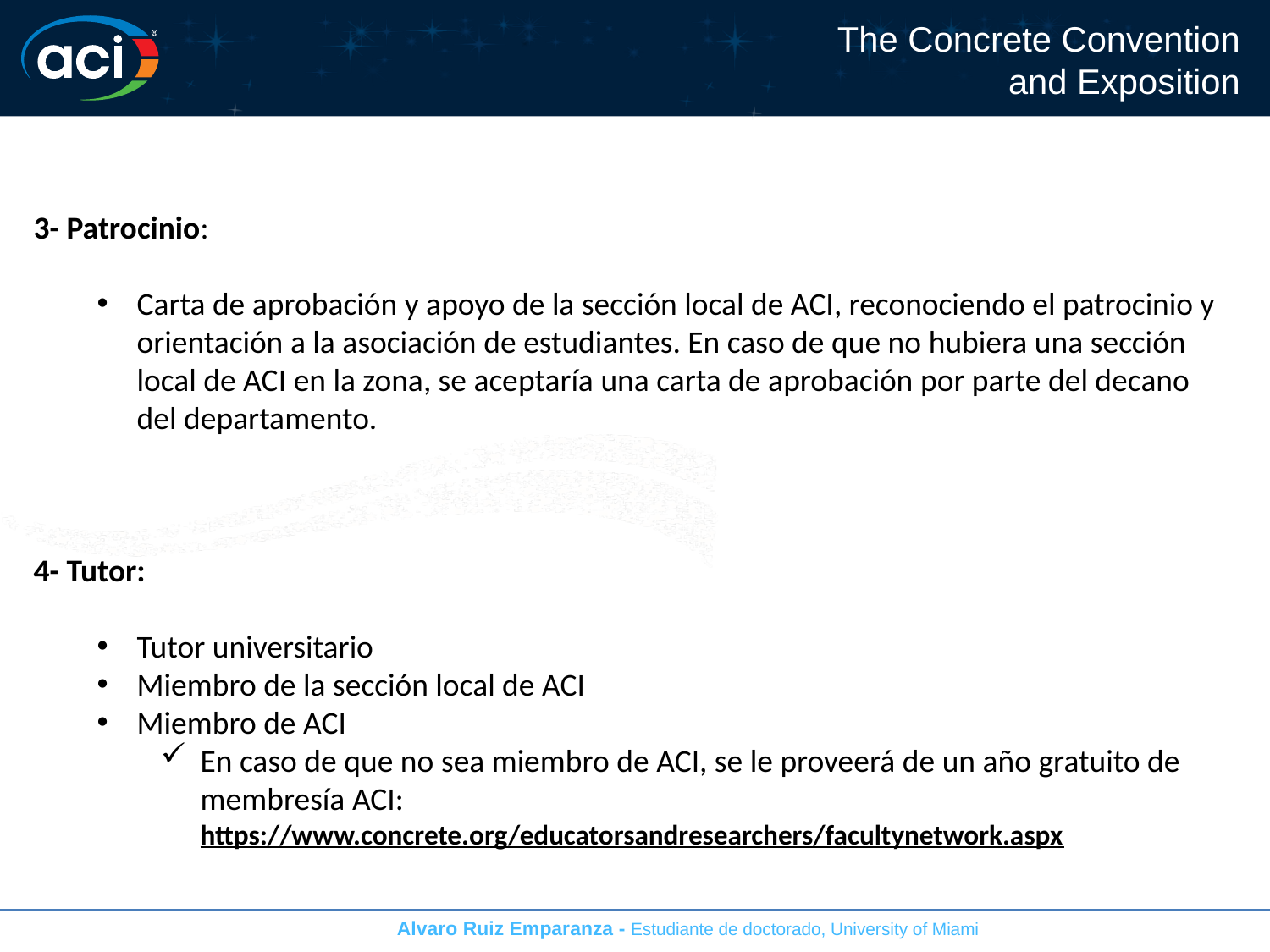

3- Patrocinio:

Carta de aprobación y apoyo de la sección local de ACI, reconociendo el patrocinio y orientación a la asociación de estudiantes. En caso de que no hubiera una sección local de ACI en la zona, se aceptaría una carta de aprobación por parte del decano del departamento.

4- Tutor:

Tutor universitario
Miembro de la sección local de ACI
Miembro de ACI
En caso de que no sea miembro de ACI, se le proveerá de un año gratuito de membresía ACI: https://www.concrete.org/educatorsandresearchers/facultynetwork.aspx

Alvaro Ruiz Emparanza - Estudiante de doctorado, University of Miami